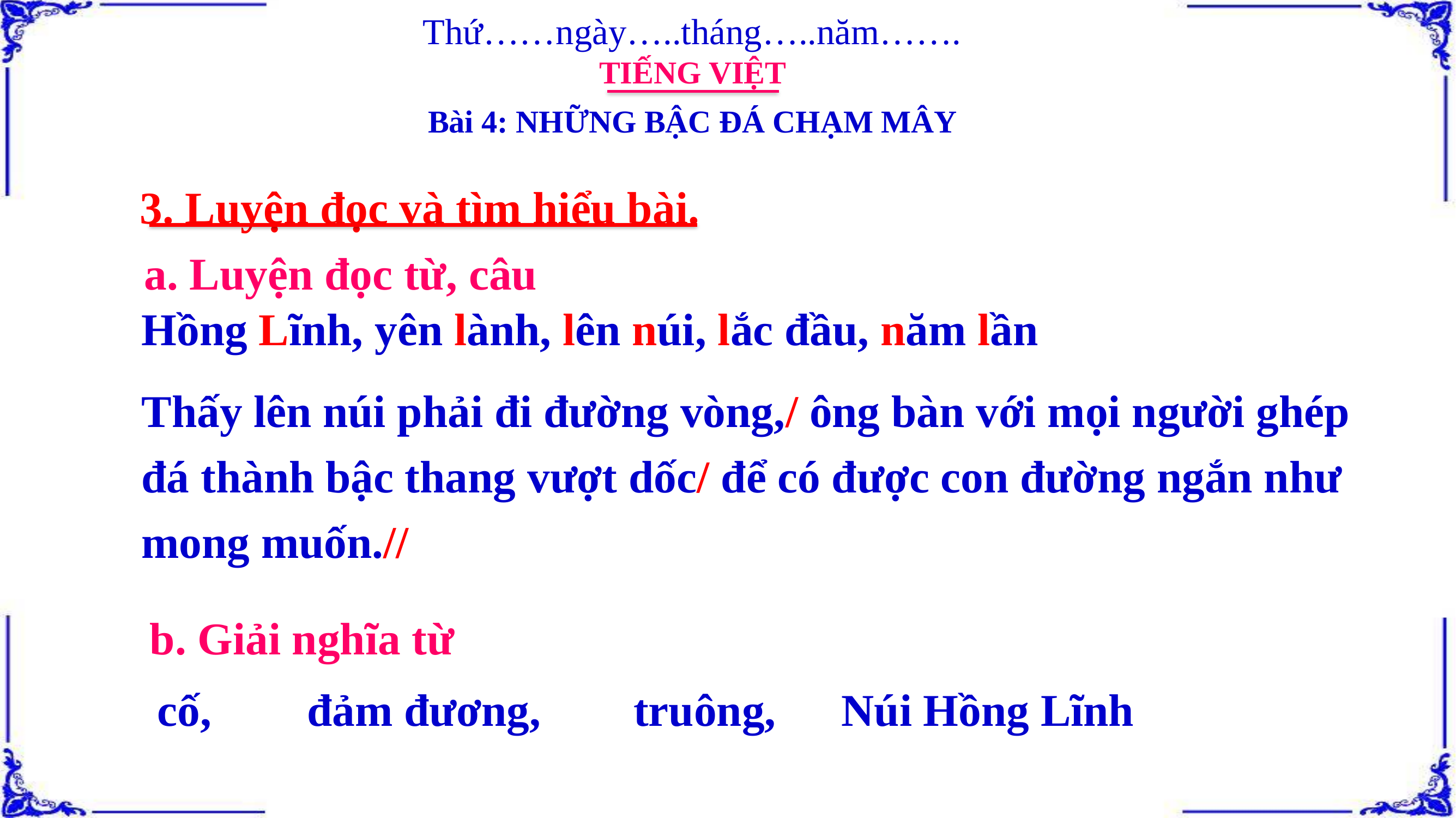

Thứ……ngày…..tháng…..năm…….
TIẾNG VIỆT
Bài 4: NHỮNG BẬC ĐÁ CHẠM MÂY
3. Luyện đọc và tìm hiểu bài.
a. Luyện đọc từ, câu
Hồng Lĩnh, yên lành, lên núi, lắc đầu, năm lần
Thấy lên núi phải đi đường vòng,/ ông bàn với mọi người ghép đá thành bậc thang vượt dốc/ để có được con đường ngắn như mong muốn.//
b. Giải nghĩa từ
cố,
đảm đương,
truông,
Núi Hồng Lĩnh